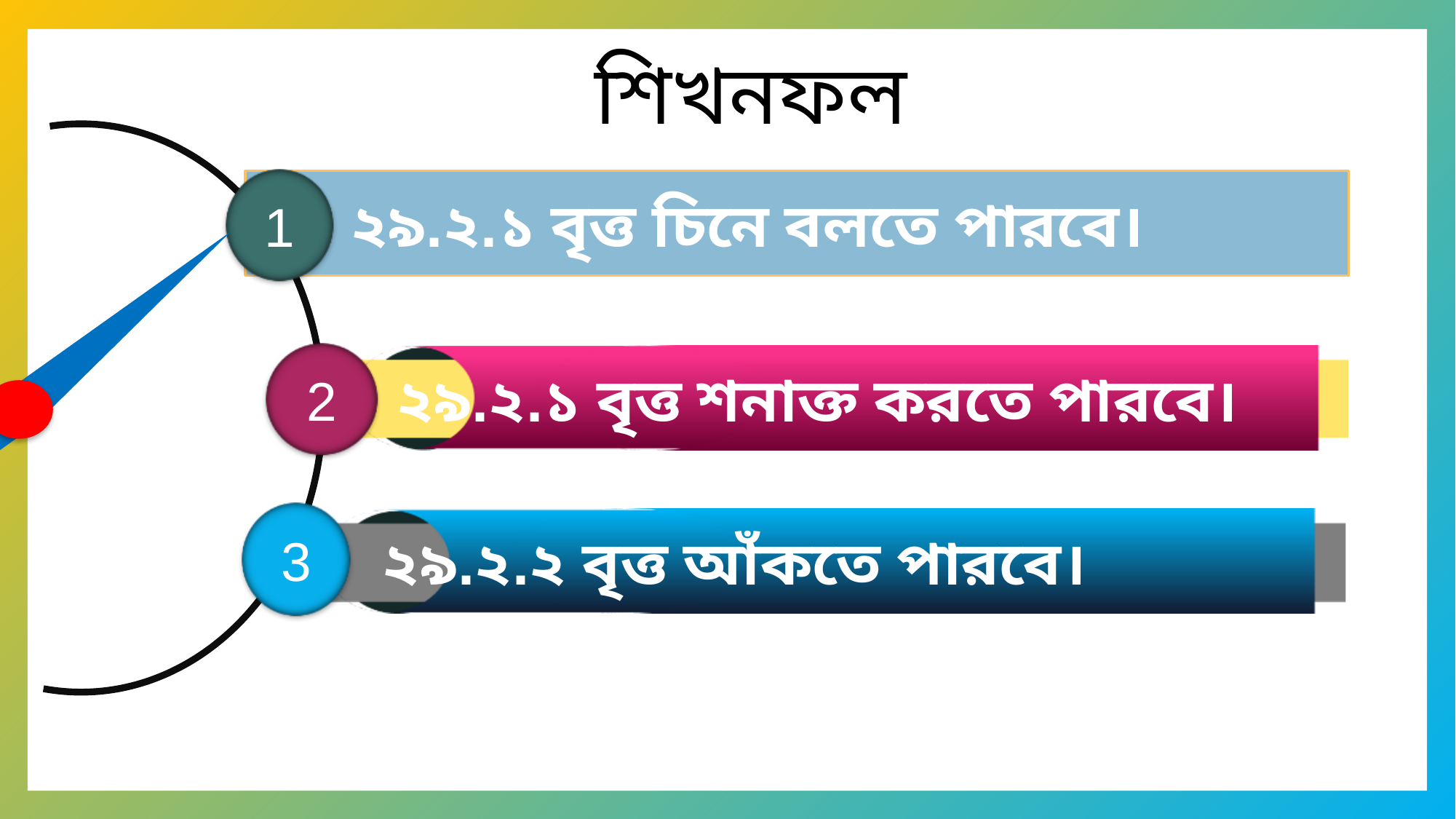

শিখনফল

1
      ২৯.২.১ বৃত্ত চিনে বলতে পারবে।
2
     ২৯.২.১ বৃত্ত শনাক্ত করতে পারবে।

3
      ২৯.২.২ বৃত্ত আঁকতে পারবে।